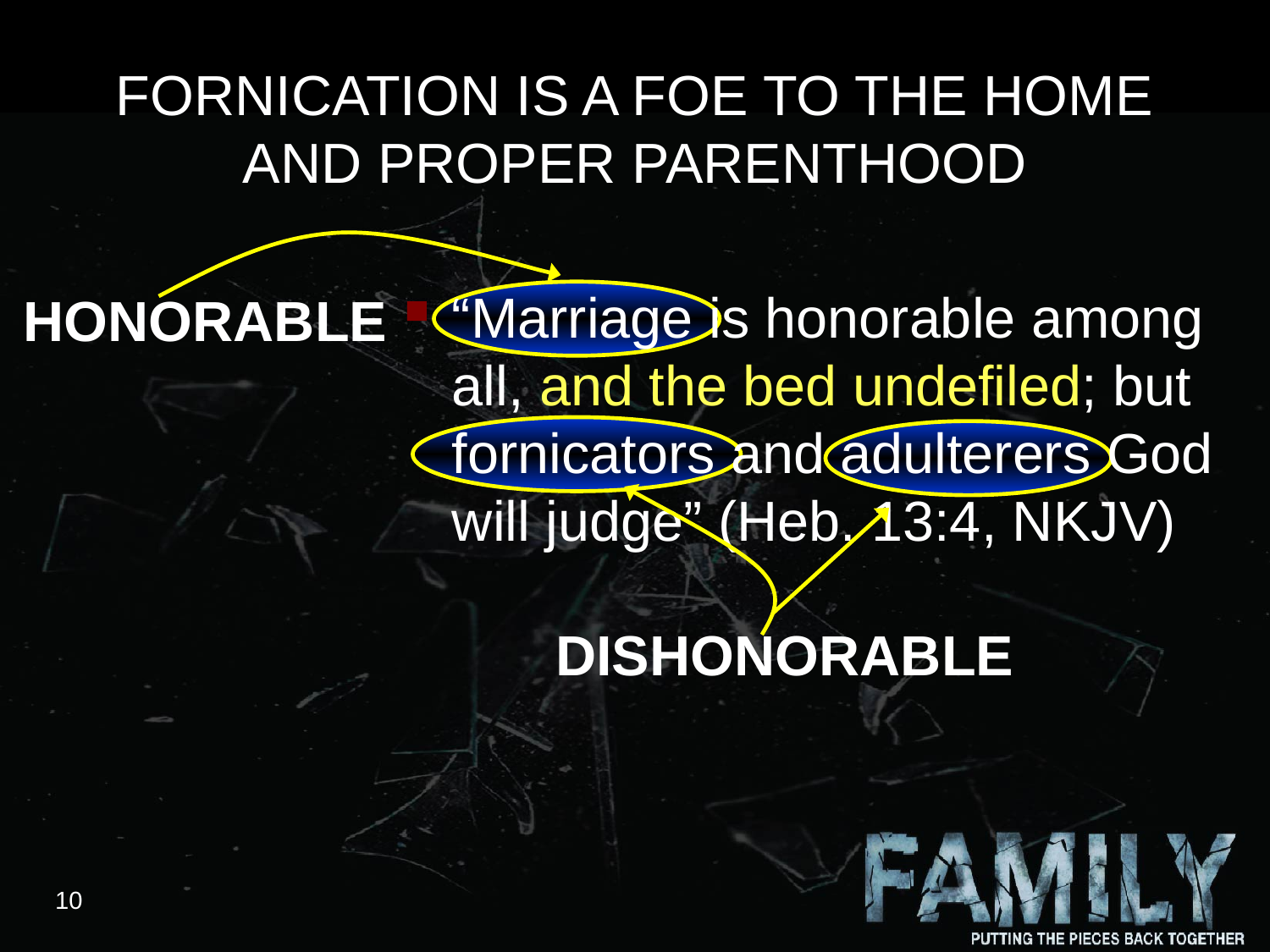

FORNICATION IS A FOE TO THE HOME AND PROPER PARENTHOOD

“Marriage is honorable among all, and the bed undefiled; but fornicators and adulterers God will judge” (Heb. 13:4, NKJV)
HONORABLE

DISHONORABLE
10